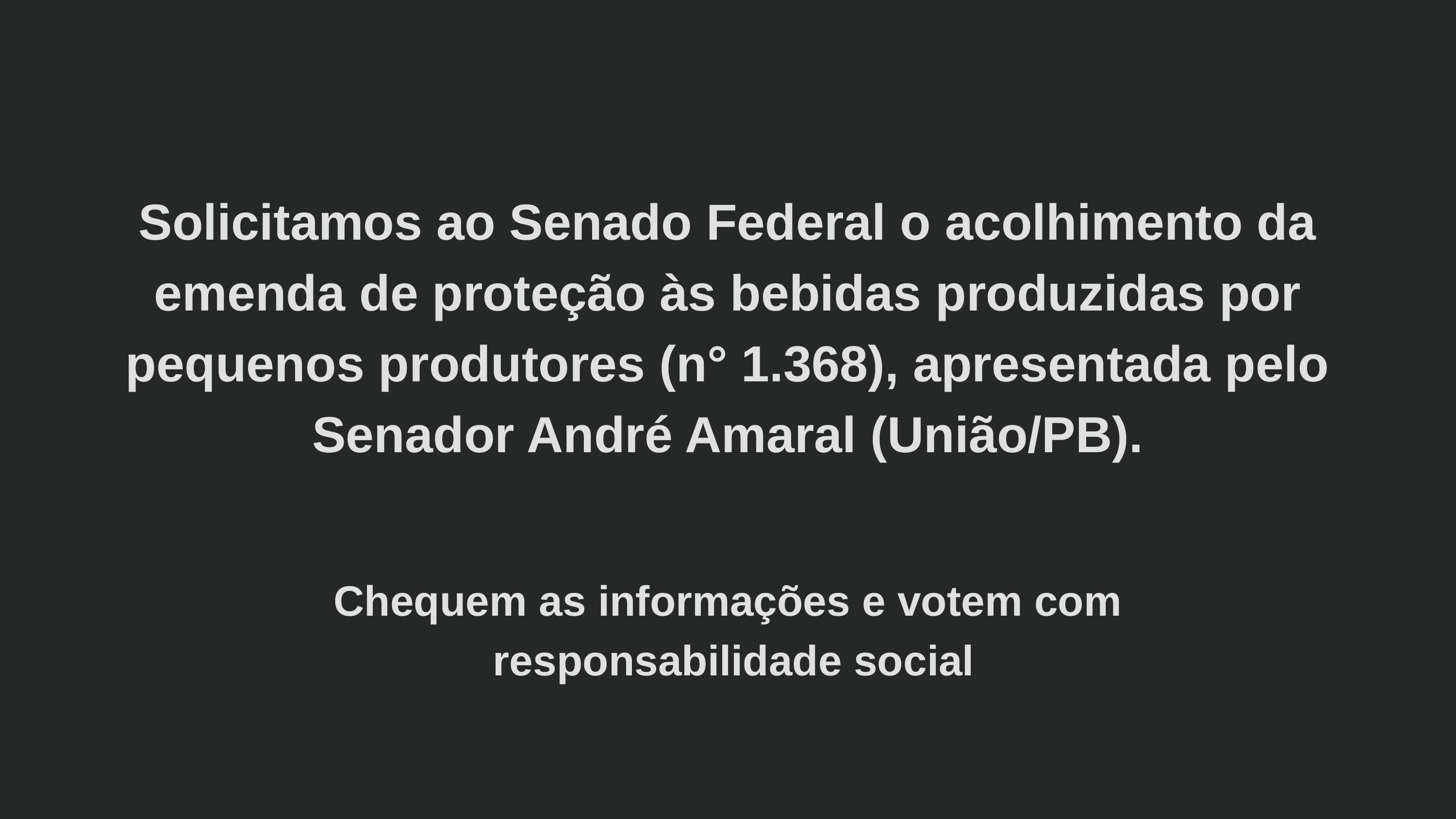

Solicitamos ao Senado Federal o acolhimento da emenda de proteção às bebidas produzidas por pequenos produtores (n° 1.368), apresentada pelo Senador André Amaral (União/PB).
Chequem as informações e votem com
 responsabilidade social